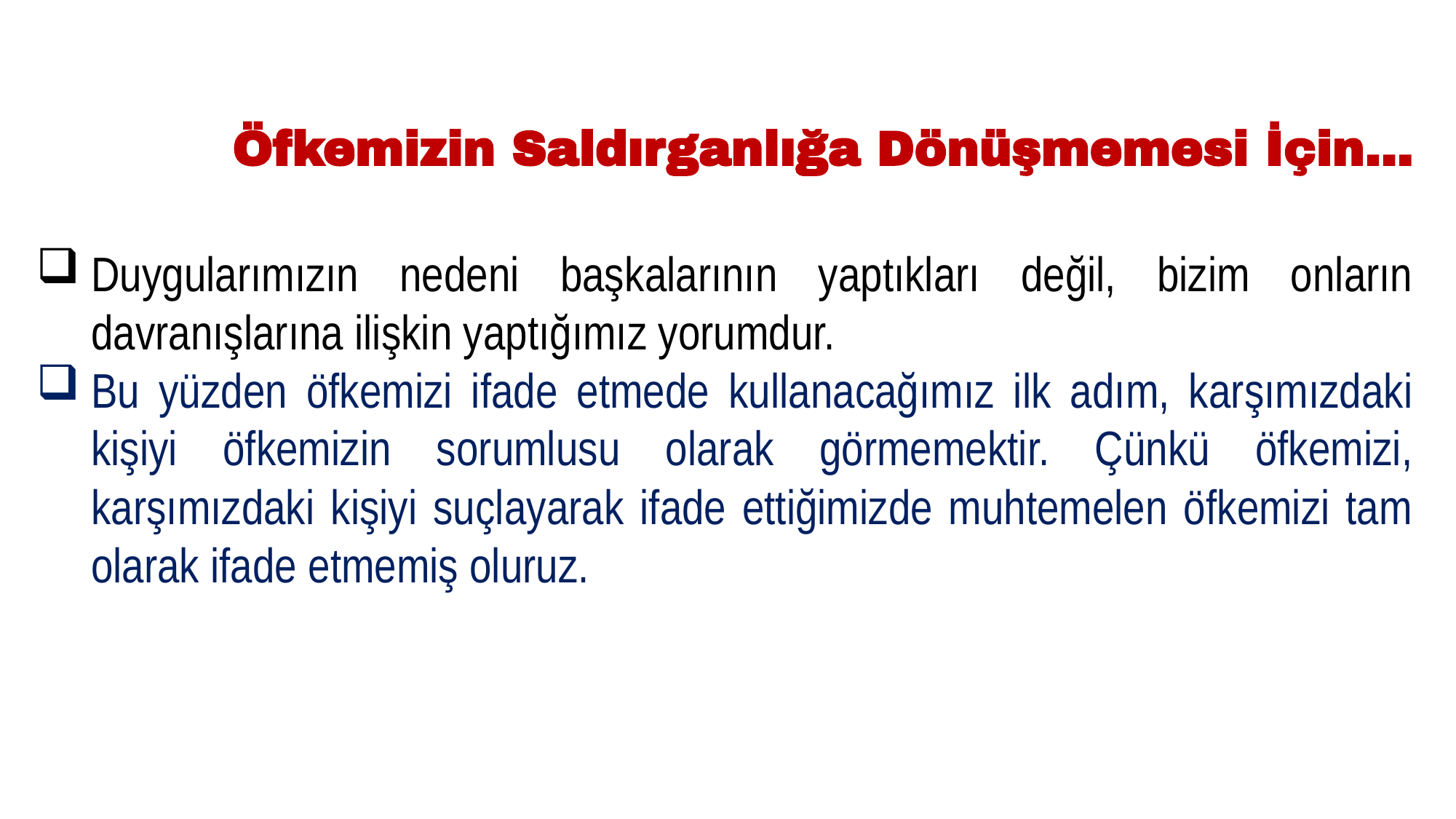

# Öfkemizin Saldırganlığa Dönüşmemesi İçin…
Duygularımızın nedeni başkalarının yaptıkları değil, bizim onların davranışlarına ilişkin yaptığımız yorumdur.
Bu yüzden öfkemizi ifade etmede kullanacağımız ilk adım, karşımızdaki kişiyi öfkemizin sorumlusu olarak görmemektir. Çünkü öfkemizi, karşımızdaki kişiyi suçlayarak ifade ettiğimizde muhtemelen öfkemizi tam olarak ifade etmemiş oluruz.